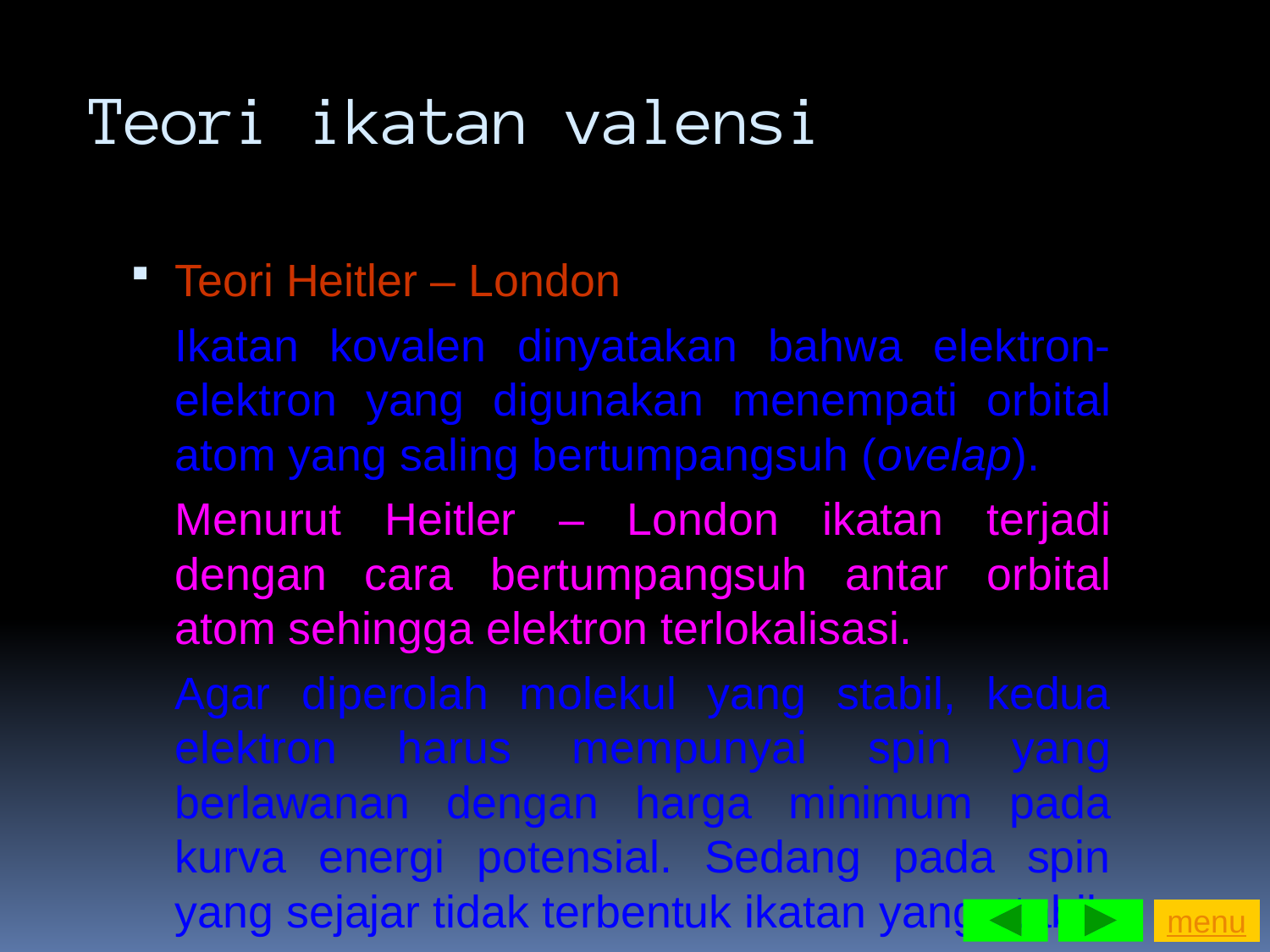

Teori ikatan valensi

Teori Heitler – London
	Ikatan kovalen dinyatakan bahwa elektron-elektron yang digunakan menempati orbital atom yang saling bertumpangsuh (ovelap).
	Menurut Heitler – London ikatan terjadi dengan cara bertumpangsuh antar orbital atom sehingga elektron terlokalisasi.
	Agar diperolah molekul yang stabil, kedua elektron harus mempunyai spin yang berlawanan dengan harga minimum pada kurva energi potensial. Sedang pada spin yang sejajar tidak terbentuk ikatan yang stabil.

menu